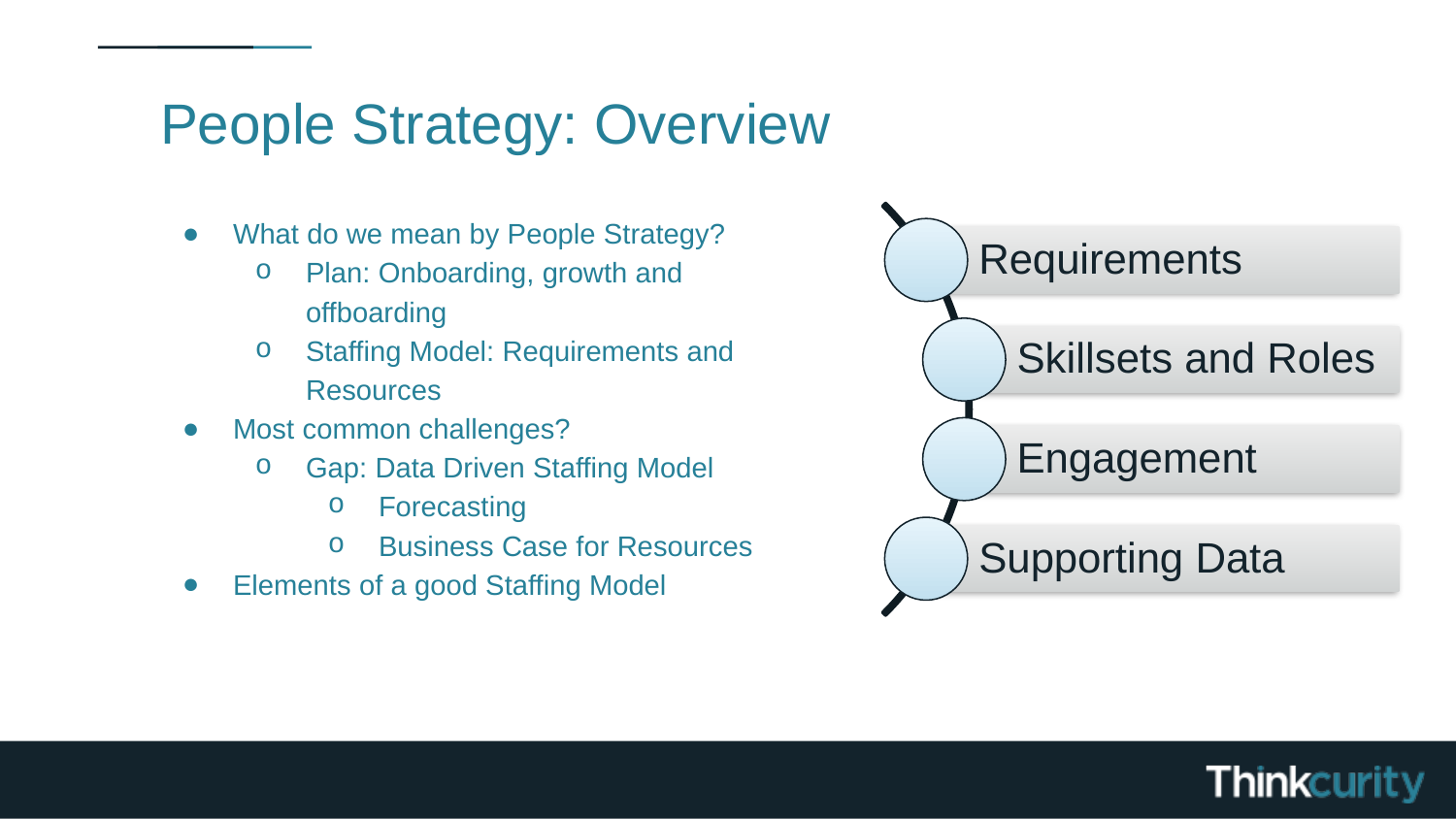

# People Strategy: Overview
Requirements
Skillsets and Roles
Engagement
Supporting Data
What do we mean by People Strategy?
Plan: Onboarding, growth and offboarding
Staffing Model: Requirements and Resources
Most common challenges?
Gap: Data Driven Staffing Model
Forecasting
Business Case for Resources
Elements of a good Staffing Model